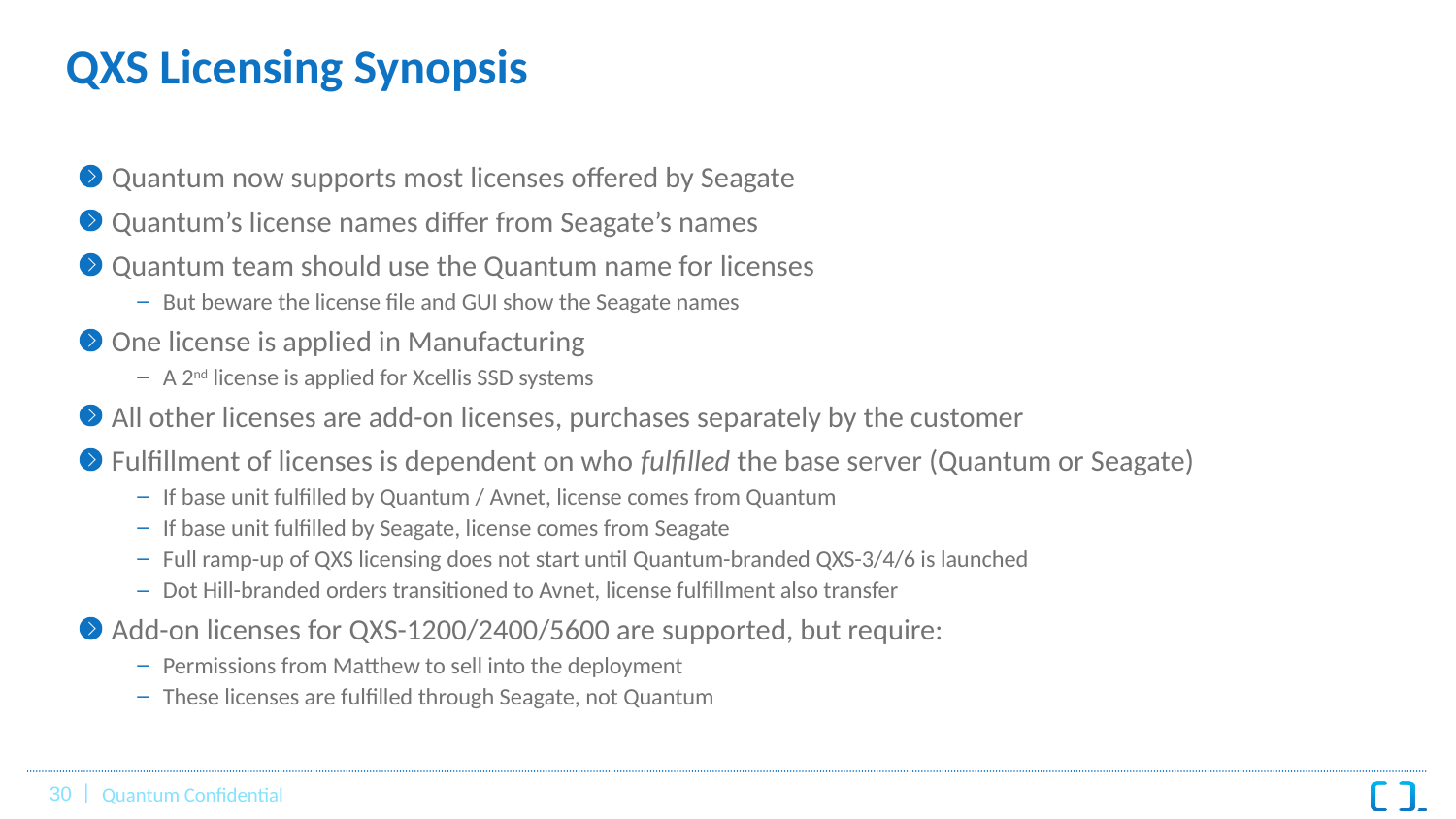

# QXS Licensing Synopsis
Quantum now supports most licenses offered by Seagate
Quantum’s license names differ from Seagate’s names
Quantum team should use the Quantum name for licenses
But beware the license file and GUI show the Seagate names
One license is applied in Manufacturing
A 2nd license is applied for Xcellis SSD systems
All other licenses are add-on licenses, purchases separately by the customer
Fulfillment of licenses is dependent on who fulfilled the base server (Quantum or Seagate)
If base unit fulfilled by Quantum / Avnet, license comes from Quantum
If base unit fulfilled by Seagate, license comes from Seagate
Full ramp-up of QXS licensing does not start until Quantum-branded QXS-3/4/6 is launched
Dot Hill-branded orders transitioned to Avnet, license fulfillment also transfer
Add-on licenses for QXS-1200/2400/5600 are supported, but require:
Permissions from Matthew to sell into the deployment
These licenses are fulfilled through Seagate, not Quantum